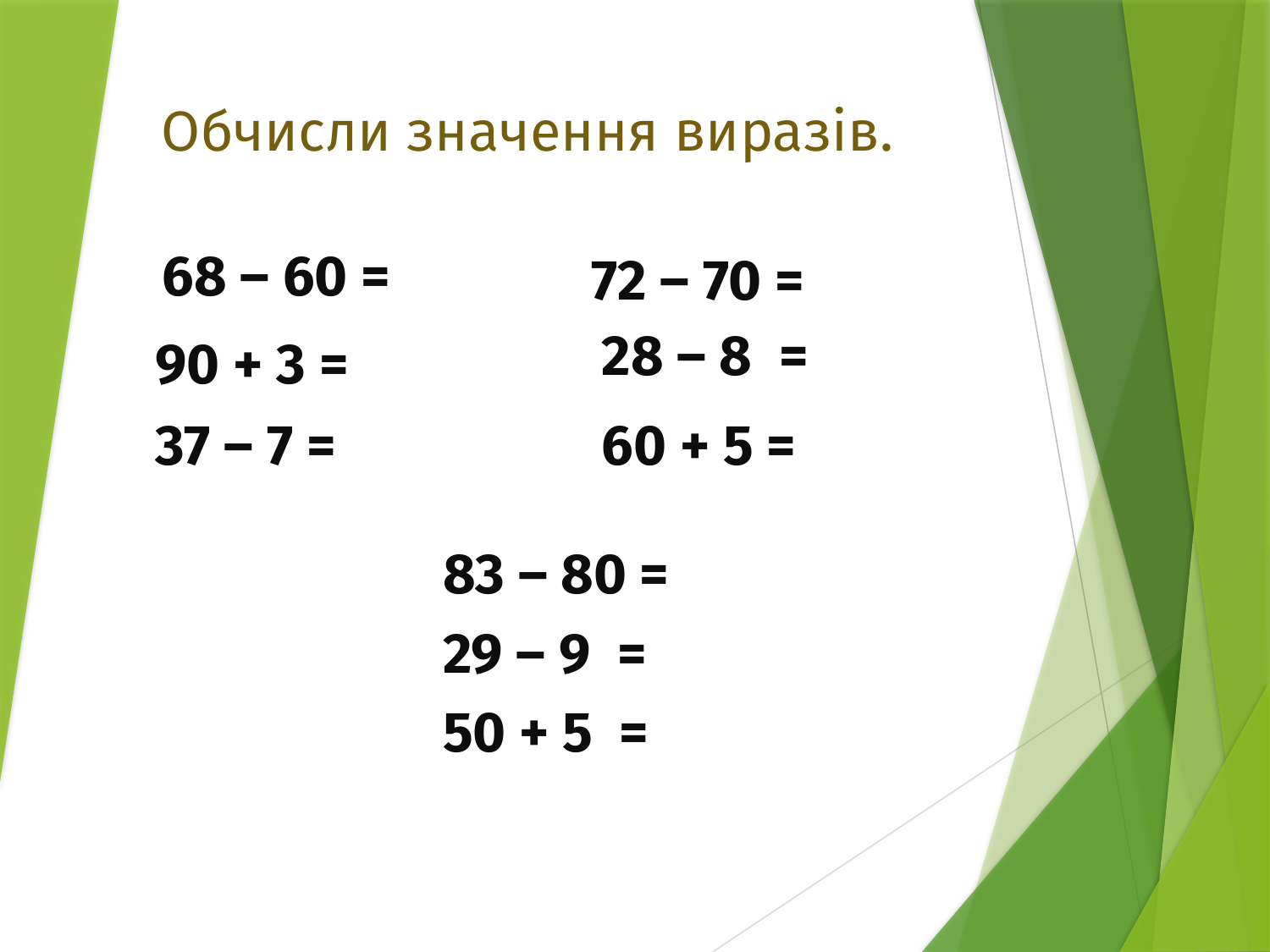

# Обчисли значення виразів.
68 – 60 =
72 – 70 =

28 – 8  =
90 + 3 =

37 – 7 =
60 + 5 =

83 – 80 =

29 – 9  =

50 + 5  =